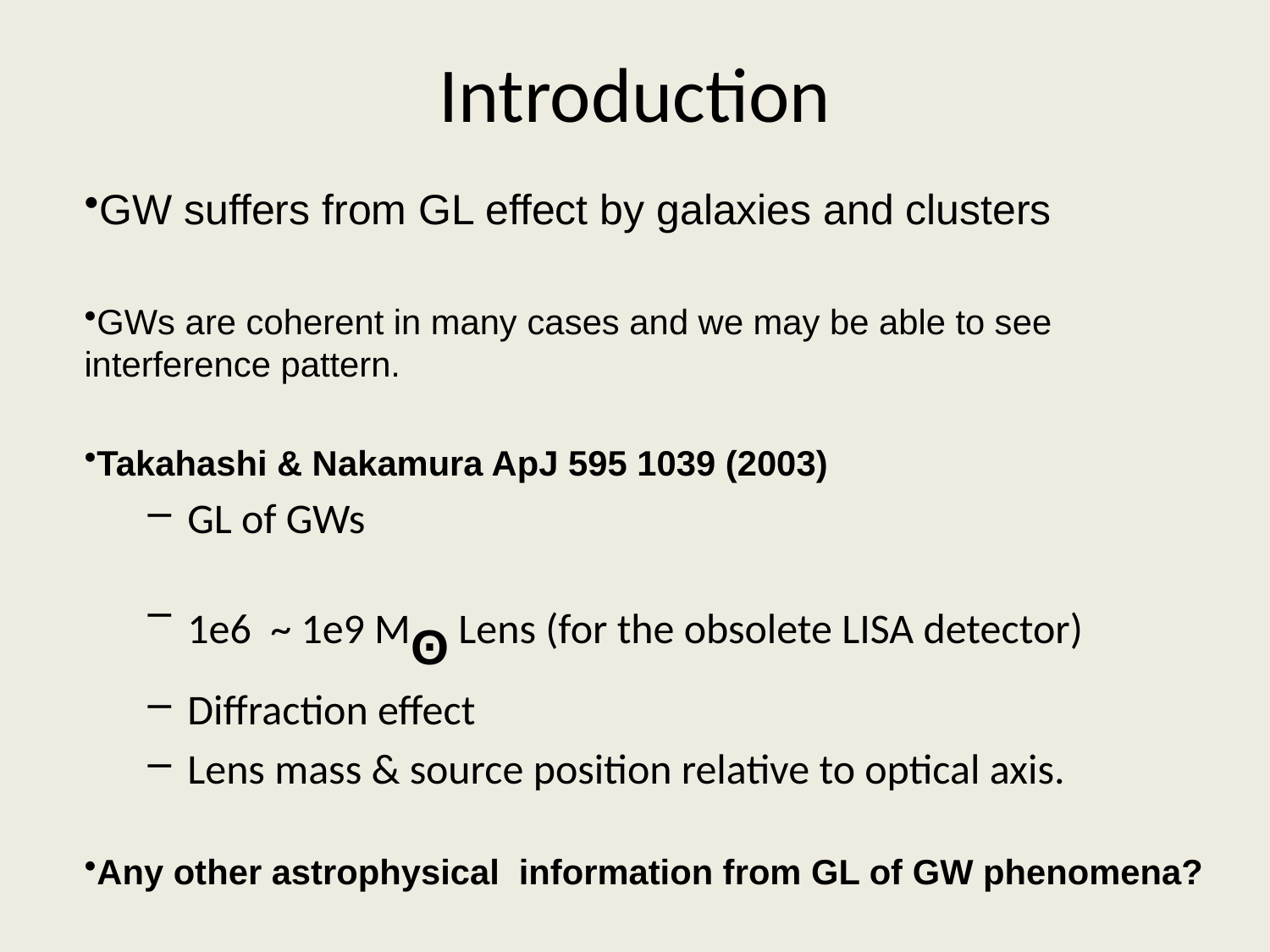

# Introduction
GW suffers from GL effect by galaxies and clusters

GWs are coherent in many cases and we may be able to see interference pattern.

Takahashi & Nakamura ApJ 595 1039 (2003)
GL of GWs
1e6  ~ 1e9 Mʘ Lens (for the obsolete LISA detector)
Diffraction effect
Lens mass & source position relative to optical axis.

Any other astrophysical  information from GL of GW phenomena?